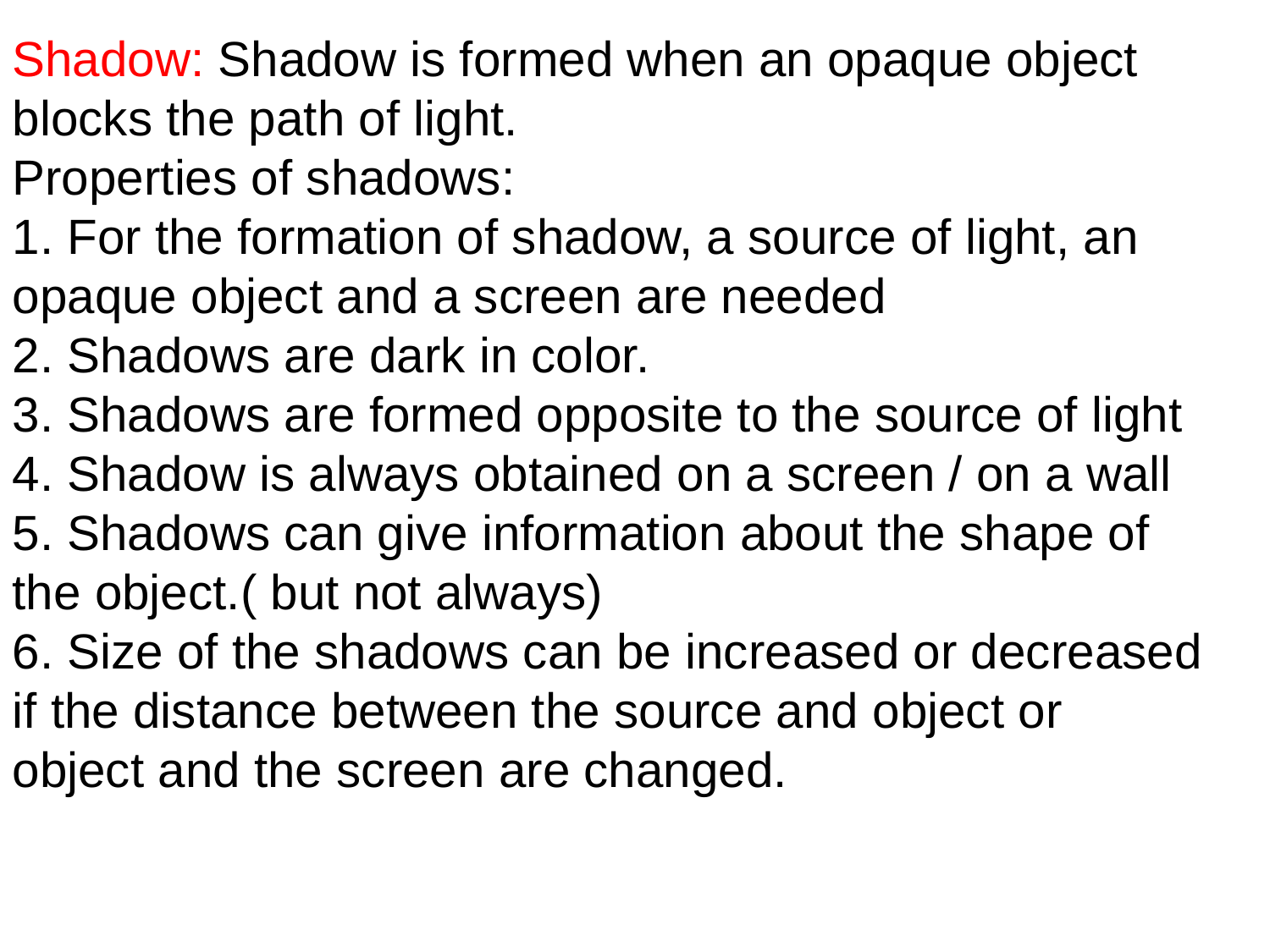

Shadow: Shadow is formed when an opaque object blocks the path of light.
Properties of shadows:
1. For the formation of shadow, a source of light, an opaque object and a screen are needed
2. Shadows are dark in color.
3. Shadows are formed opposite to the source of light
4. Shadow is always obtained on a screen / on a wall
5. Shadows can give information about the shape of the object.( but not always)
6. Size of the shadows can be increased or decreased if the distance between the source and object or object and the screen are changed.